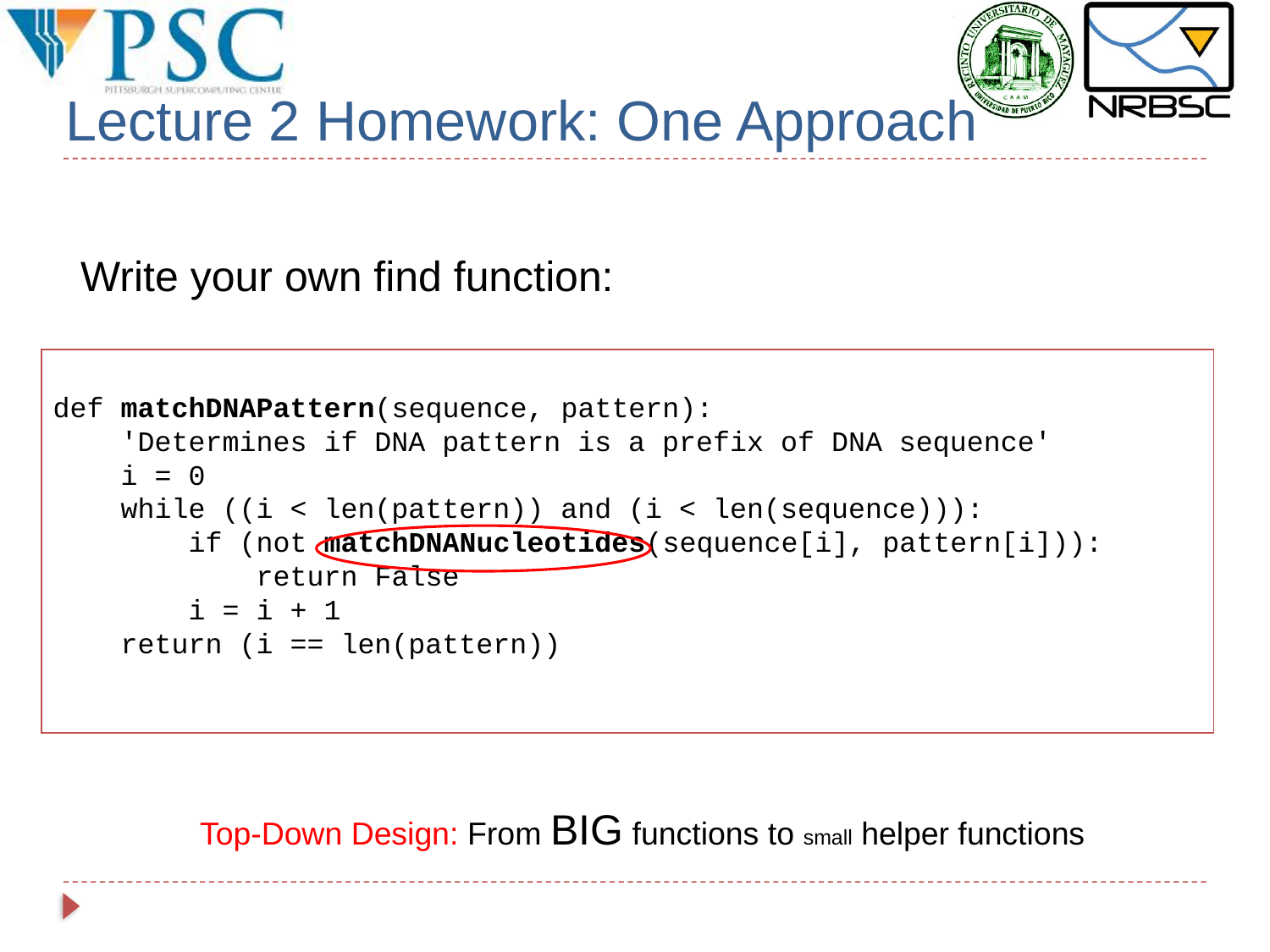

# Lecture 2 Homework: One Approach
Write your own find function:

def matchDNAPattern(sequence, pattern):
    'Determines if DNA pattern is a prefix of DNA sequence'
    i = 0
    while ((i < len(pattern)) and (i < len(sequence))):
        if (not matchDNANucleotides(sequence[i], pattern[i])):
            return False
        i = i + 1
    return (i == len(pattern))

Top-Down Design: From BIG functions to small helper functions